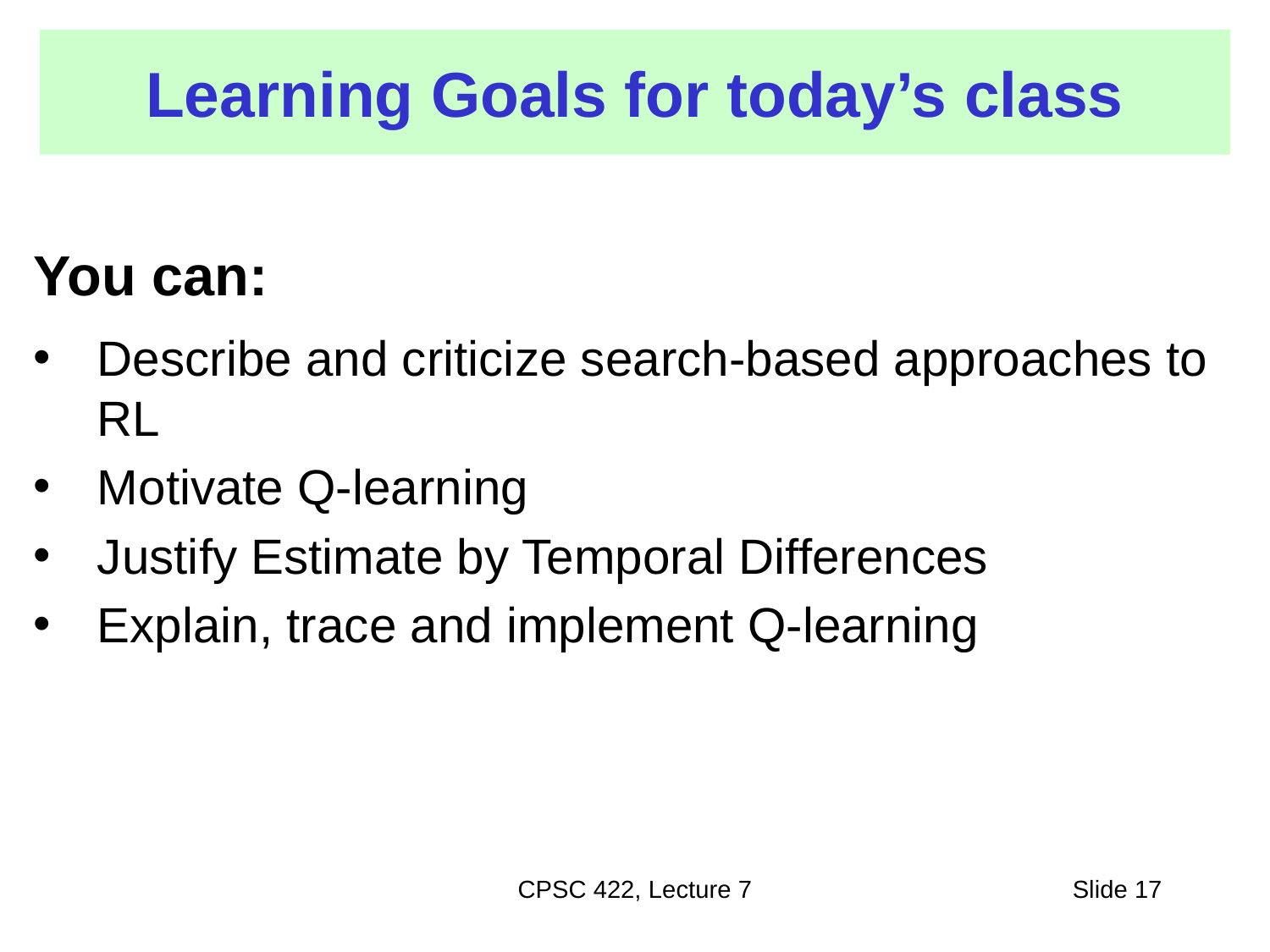

# Learning Goals for today’s class
You can:
Describe and criticize search-based approaches to RL
Motivate Q-learning
Justify Estimate by Temporal Differences
Explain, trace and implement Q-learning

CPSC 422, Lecture 7
Slide 17